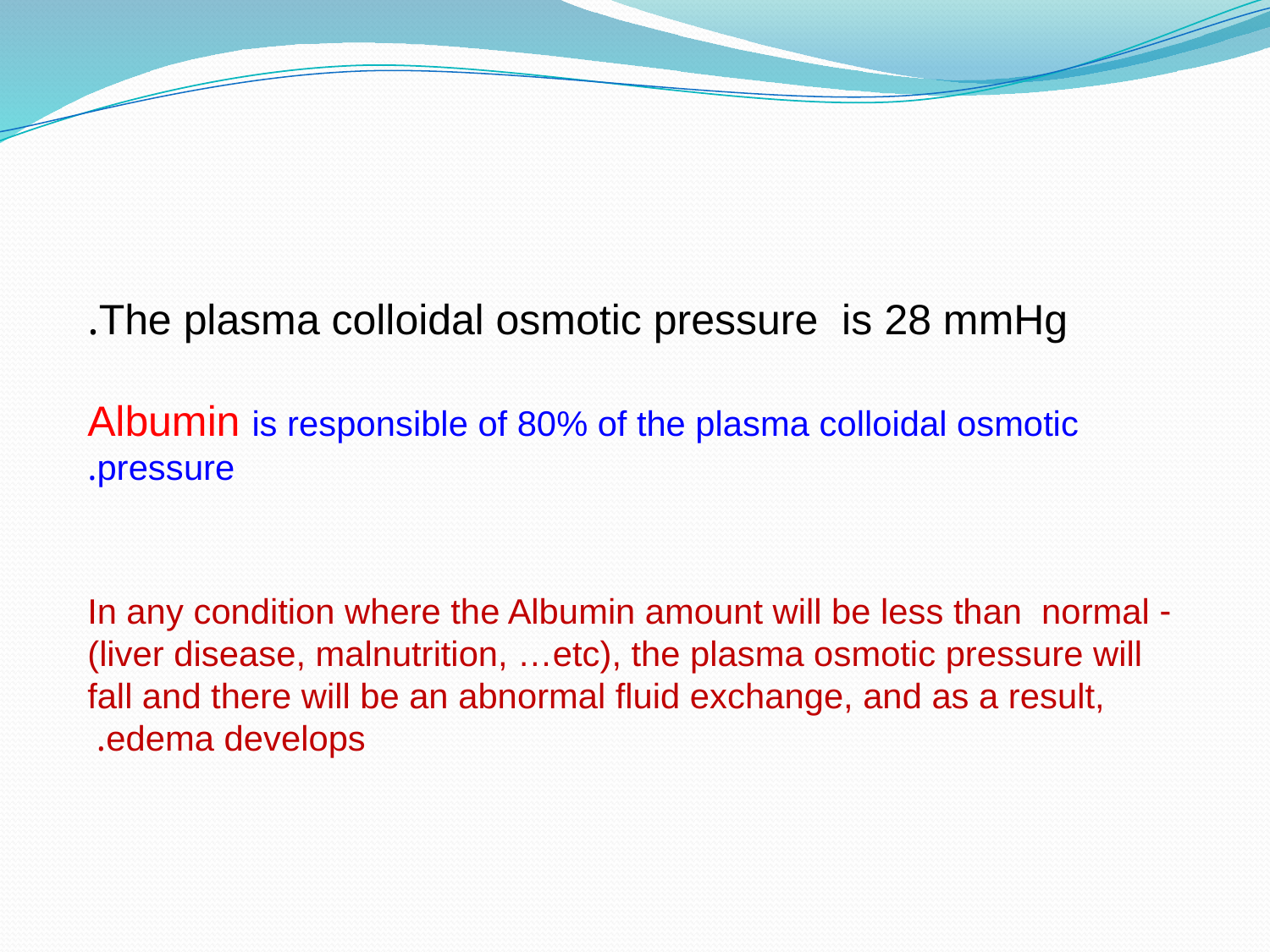

The plasma colloidal osmotic pressure  is 28 mmHg.

Albumin is responsible of 80% of the plasma colloidal osmotic pressure.

- In any condition where the Albumin amount will be less than  normal (liver disease, malnutrition, …etc), the plasma osmotic pressure will fall and there will be an abnormal fluid exchange, and as a result, edema develops.